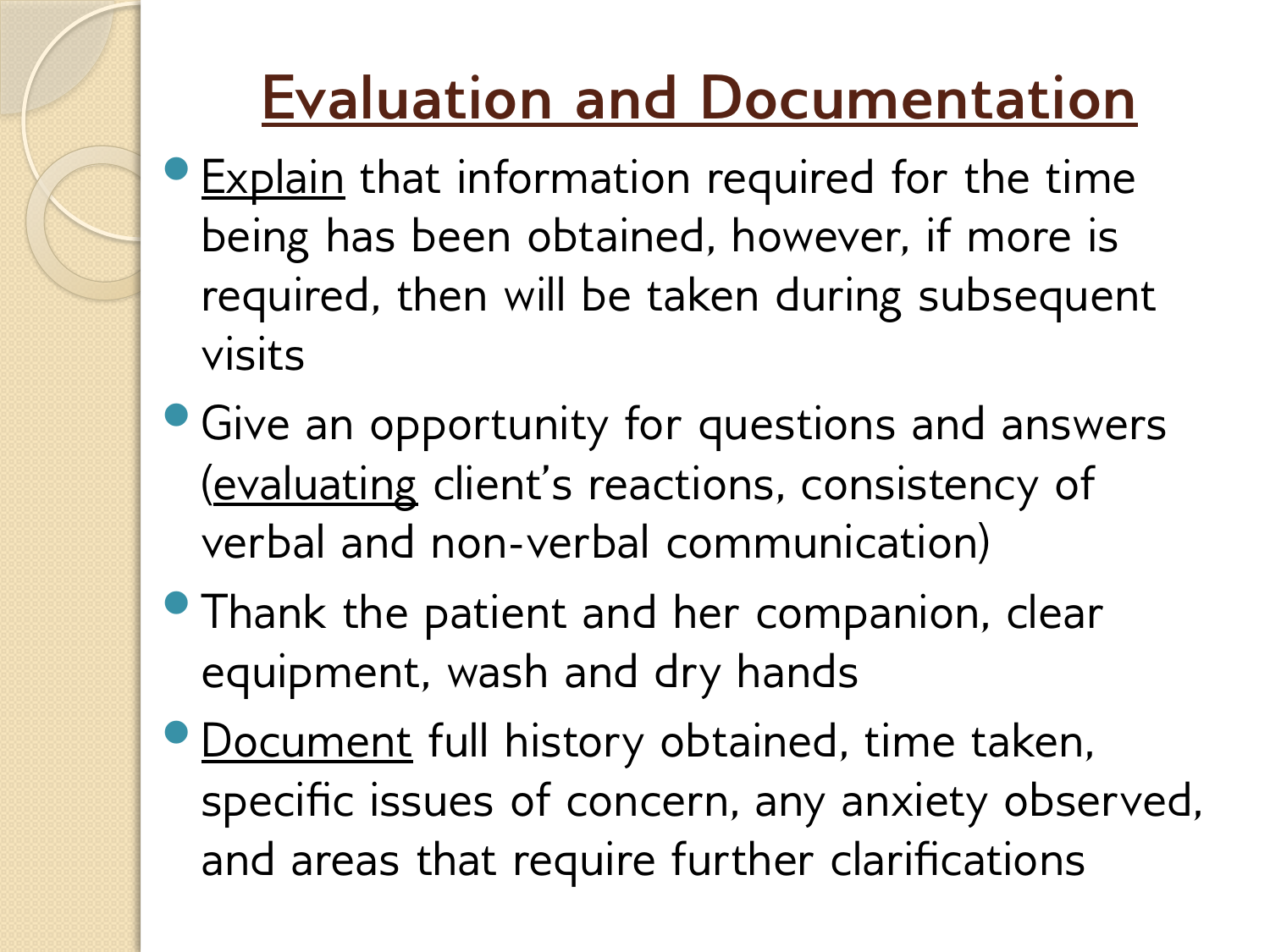

# Evaluation and Documentation
Explain that information required for the time being has been obtained, however, if more is required, then will be taken during subsequent visits
Give an opportunity for questions and answers (evaluating client’s reactions, consistency of verbal and non-verbal communication)
Thank the patient and her companion, clear equipment, wash and dry hands
Document full history obtained, time taken, specific issues of concern, any anxiety observed, and areas that require further clarifications